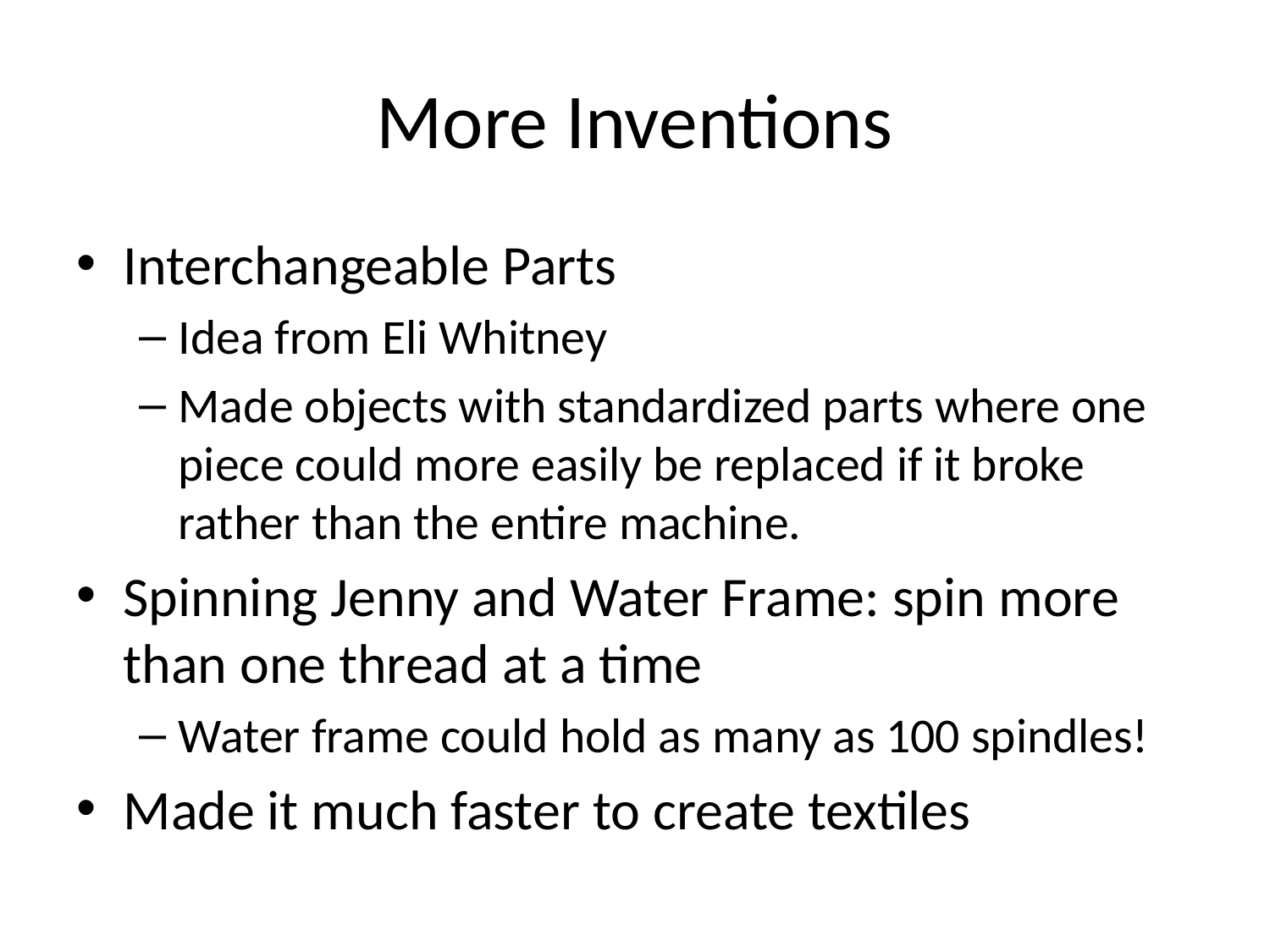

# More Inventions
Interchangeable Parts
Idea from Eli Whitney
Made objects with standardized parts where one piece could more easily be replaced if it broke rather than the entire machine.
Spinning Jenny and Water Frame: spin more than one thread at a time
Water frame could hold as many as 100 spindles!
Made it much faster to create textiles